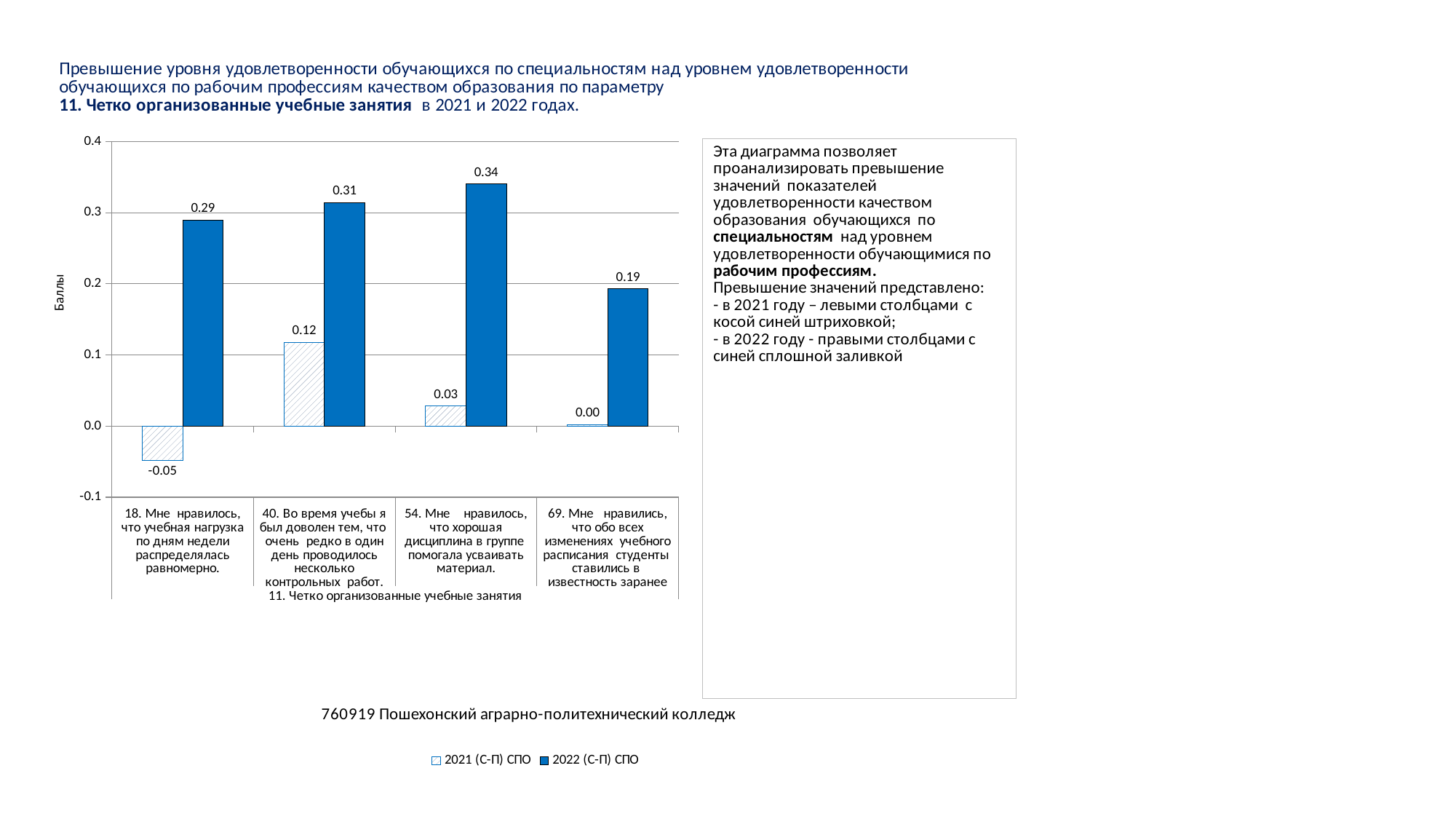

### Chart

| Category | 2021 (С-П) СПО | 2022 (С-П) СПО |
|---|---|---|
| 18. Мне  нравилось, что учебная нагрузка по дням недели распределялась равномерно. | -0.048260656540911384 | 0.2894056847545219 |
| 40. Во время учебы я был доволен тем, что  очень  редко в один день проводилось несколько контрольных  работ. | 0.11775273558713018 | 0.3141688199827728 |
| 54. Мне    нравилось, что хорошая дисциплина в группе  помогала усваивать материал. | 0.02800914584354075 | 0.3400086132644269 |
| 69. Мне   нравились, что обо всех изменениях  учебного расписания  студенты  ставились в  известность заранее | 0.002123142250530563 | 0.19293712316968126 |